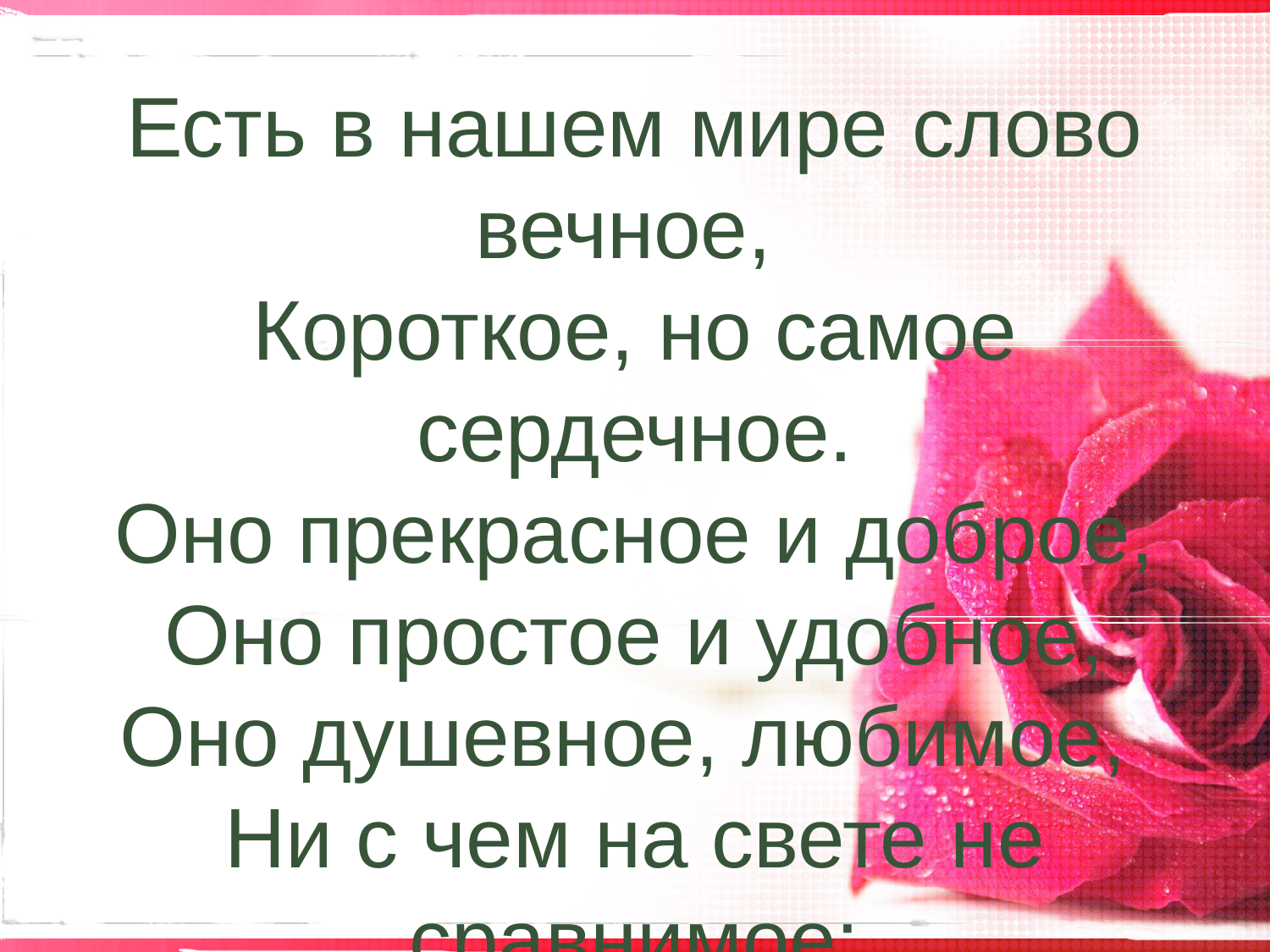

Есть в нашем мире слово вечное, 
Короткое, но самое сердечное.
Оно прекрасное и доброе,
Оно простое и удобное,
Оно душевное, любимое, 
Ни с чем на свете не сравнимое:
МА - МА!